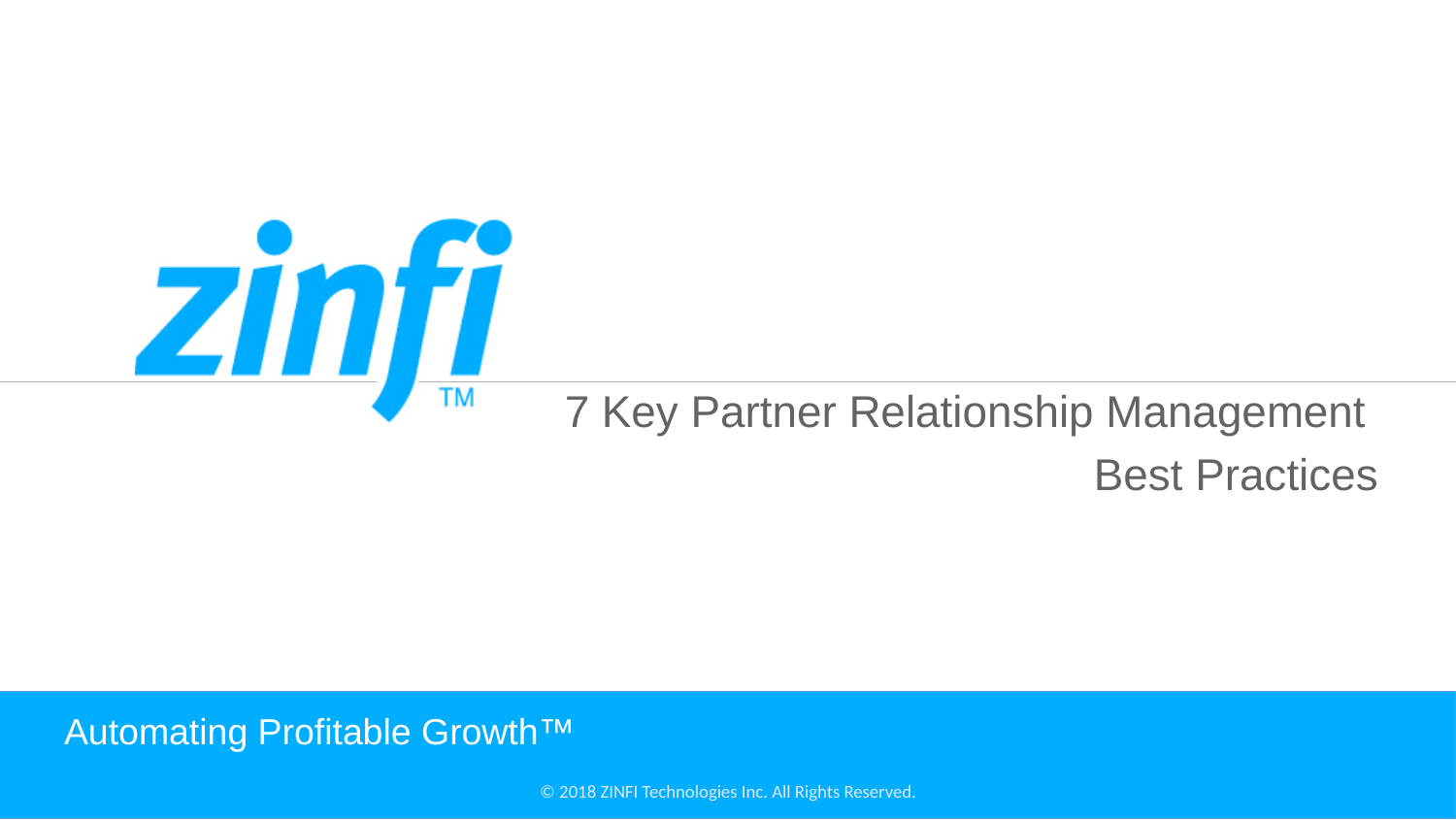

7 Key Partner Relationship Management
Best Practices
# Automating Profitable Growth™